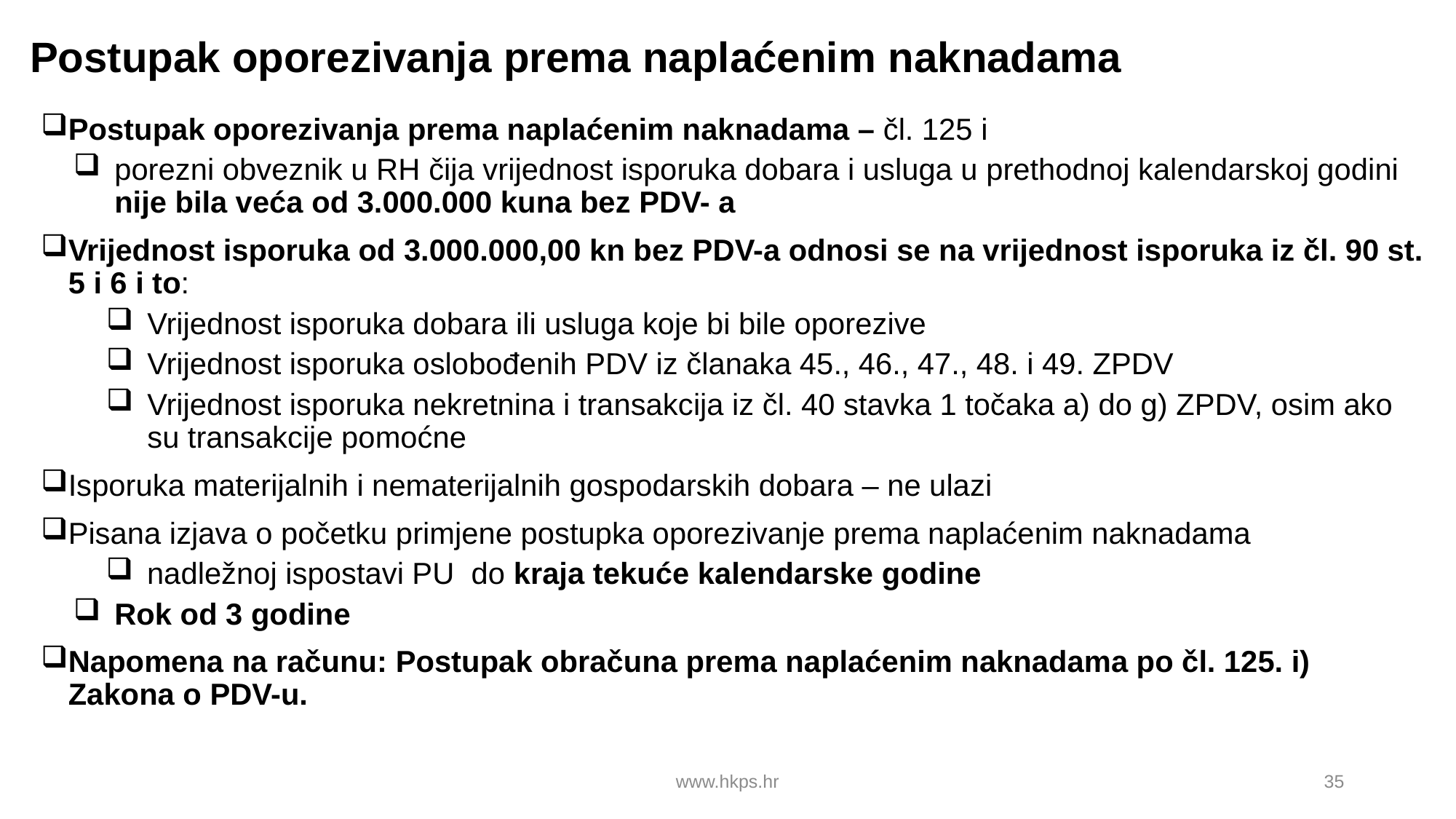

# Postupak oporezivanja prema naplaćenim naknadama
Postupak oporezivanja prema naplaćenim naknadama – čl. 125 i
porezni obveznik u RH čija vrijednost isporuka dobara i usluga u prethodnoj kalendarskoj godini nije bila veća od 3.000.000 kuna bez PDV- a
Vrijednost isporuka od 3.000.000,00 kn bez PDV-a odnosi se na vrijednost isporuka iz čl. 90 st. 5 i 6 i to:
Vrijednost isporuka dobara ili usluga koje bi bile oporezive
Vrijednost isporuka oslobođenih PDV iz članaka 45., 46., 47., 48. i 49. ZPDV
Vrijednost isporuka nekretnina i transakcija iz čl. 40 stavka 1 točaka a) do g) ZPDV, osim ako su transakcije pomoćne
Isporuka materijalnih i nematerijalnih gospodarskih dobara – ne ulazi
Pisana izjava o početku primjene postupka oporezivanje prema naplaćenim naknadama
nadležnoj ispostavi PU  do kraja tekuće kalendarske godine
Rok od 3 godine
Napomena na računu: Postupak obračuna prema naplaćenim naknadama po čl. 125. i) Zakona o PDV-u.

www.hkps.hr
35